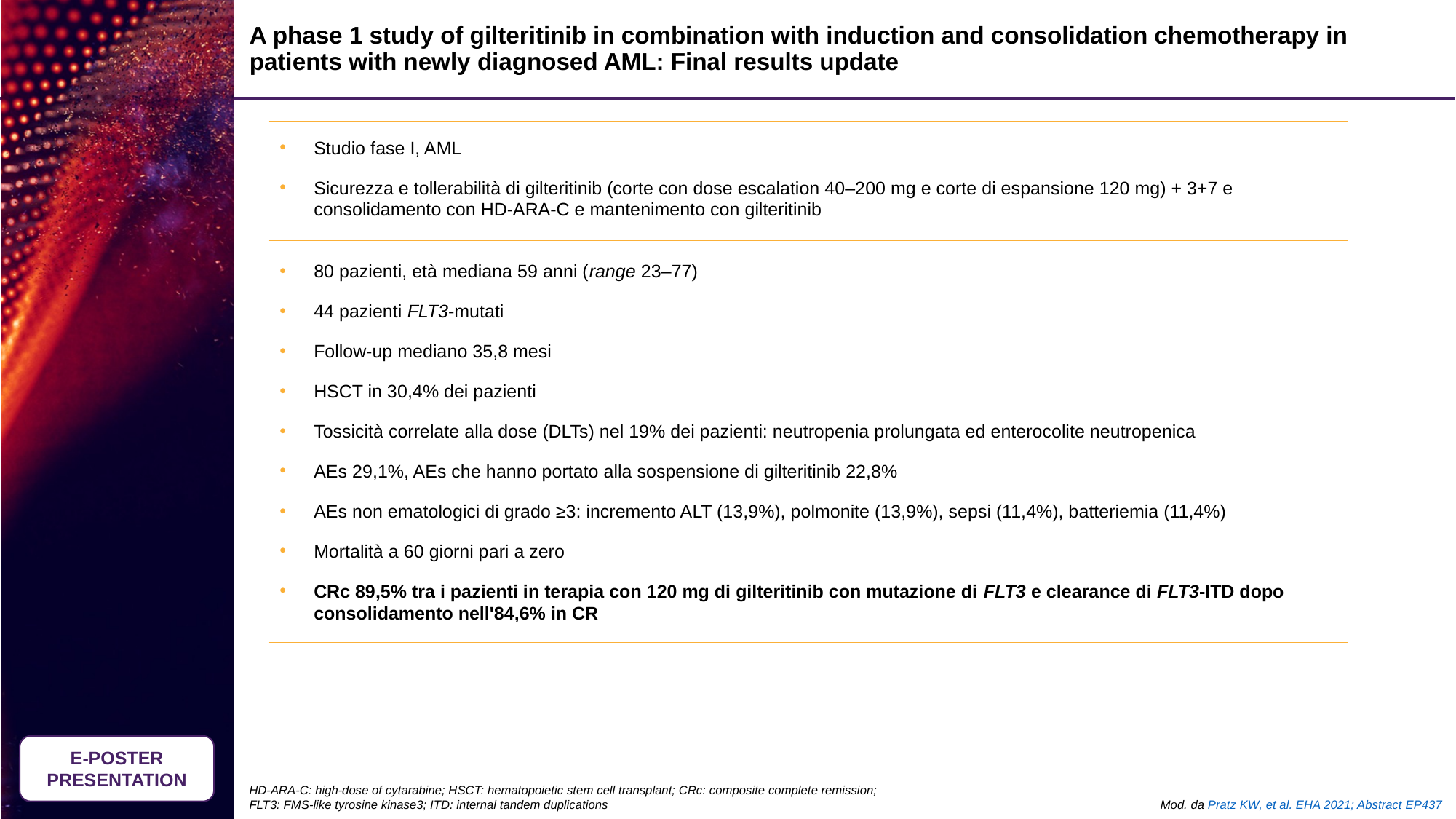

A phase 1 study of gilteritinib in combination with induction and consolidation chemotherapy in patients with newly diagnosed AML: Final results update
Studio fase I, AML
Sicurezza e tollerabilità di gilteritinib (corte con dose escalation 40–200 mg e corte di espansione 120 mg) + 3+7 e consolidamento con HD-ARA-C e mantenimento con gilteritinib
80 pazienti, età mediana 59 anni (range 23–77)
44 pazienti FLT3-mutati
Follow-up mediano 35,8 mesi
HSCT in 30,4% dei pazienti
Tossicità correlate alla dose (DLTs) nel 19% dei pazienti: neutropenia prolungata ed enterocolite neutropenica
AEs 29,1%, AEs che hanno portato alla sospensione di gilteritinib 22,8%
AEs non ematologici di grado ≥3: incremento ALT (13,9%), polmonite (13,9%), sepsi (11,4%), batteriemia (11,4%)
Mortalità a 60 giorni pari a zero
CRc 89,5% tra i pazienti in terapia con 120 mg di gilteritinib con mutazione di FLT3 e clearance di FLT3-ITD dopo consolidamento nell'84,6% in CR
E-POSTER PRESENTATION
HD-ARA-C: high-dose of cytarabine; HSCT: hematopoietic stem cell transplant; CRc: composite complete remission;
FLT3: FMS-like tyrosine kinase3; ITD: internal tandem duplications
Mod. da Pratz KW, et al. EHA 2021; Abstract EP437